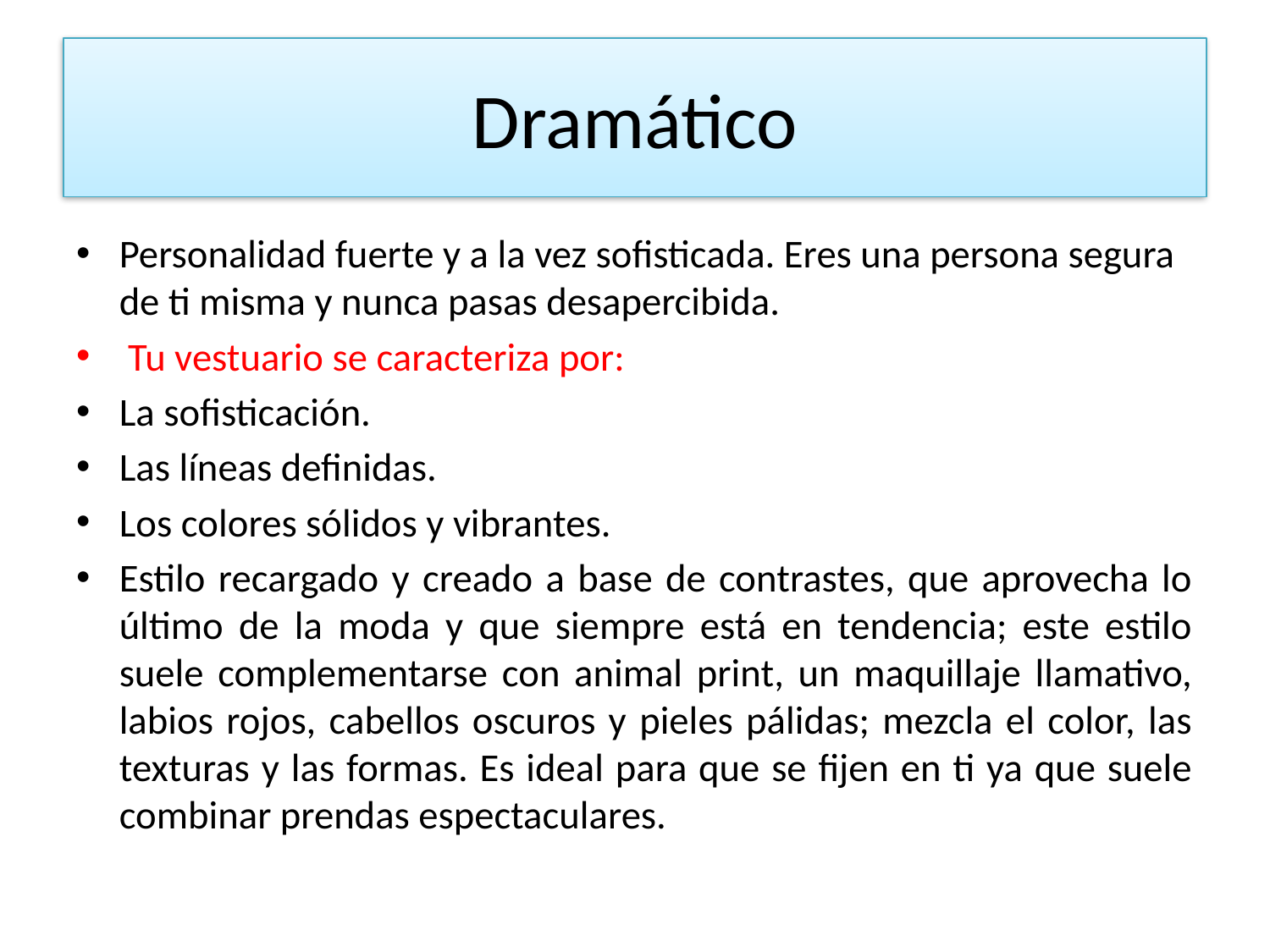

# Dramático
Personalidad fuerte y a la vez sofisticada. Eres una persona segura de ti misma y nunca pasas desapercibida.
 Tu vestuario se caracteriza por:
La sofisticación.
Las líneas definidas.
Los colores sólidos y vibrantes.
Estilo recargado y creado a base de contrastes, que aprovecha lo último de la moda y que siempre está en tendencia; este estilo suele complementarse con animal print, un maquillaje llamativo, labios rojos, cabellos oscuros y pieles pálidas; mezcla el color, las texturas y las formas. Es ideal para que se fijen en ti ya que suele combinar prendas espectaculares.